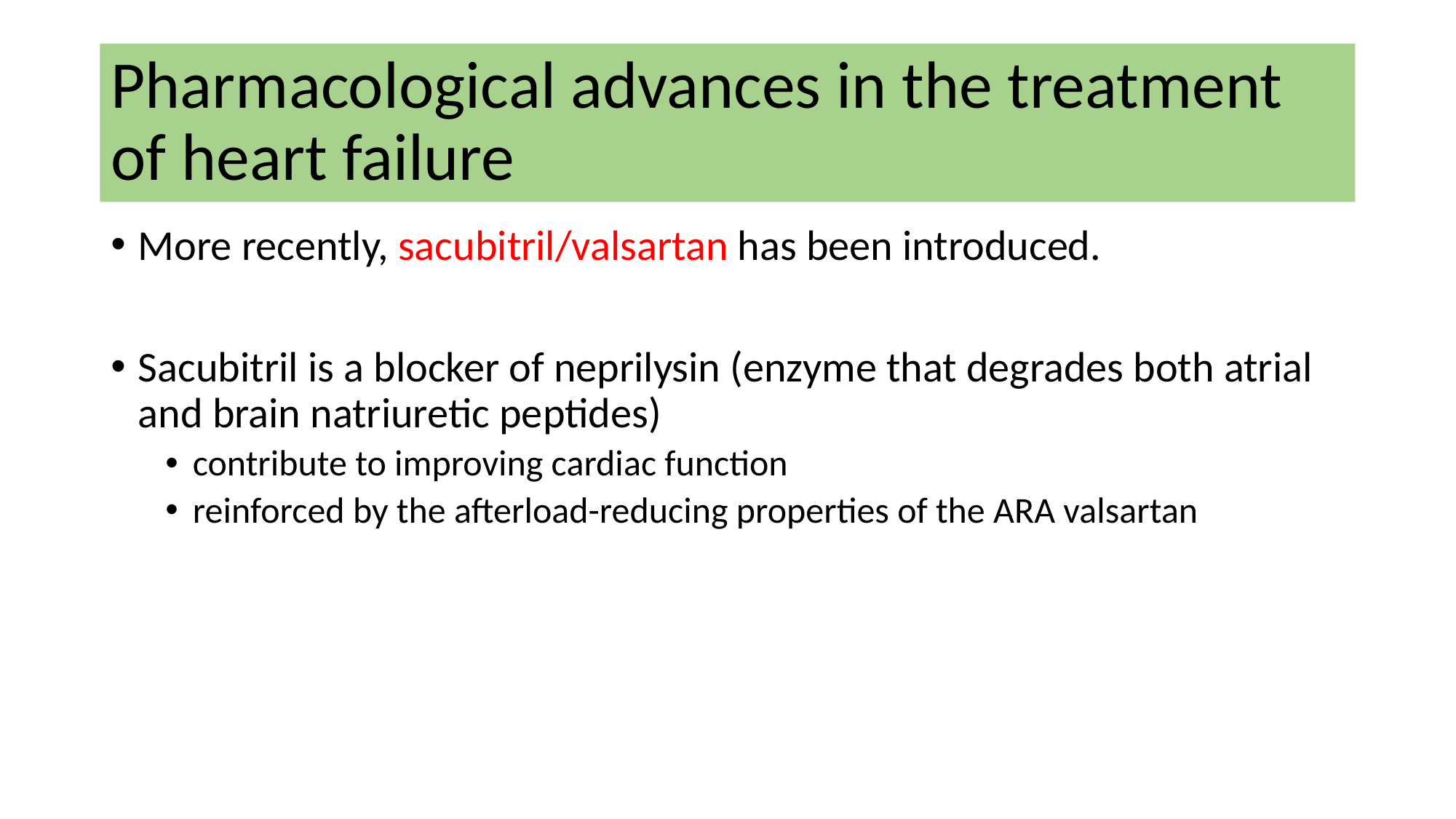

# Pharmacological advances in the treatment of heart failure
More recently, sacubitril/valsartan has been introduced.

Sacubitril is a blocker of neprilysin (enzyme that degrades both atrial and brain natriuretic peptides)
contribute to improving cardiac function
reinforced by the afterload-reducing properties of the ARA valsartan